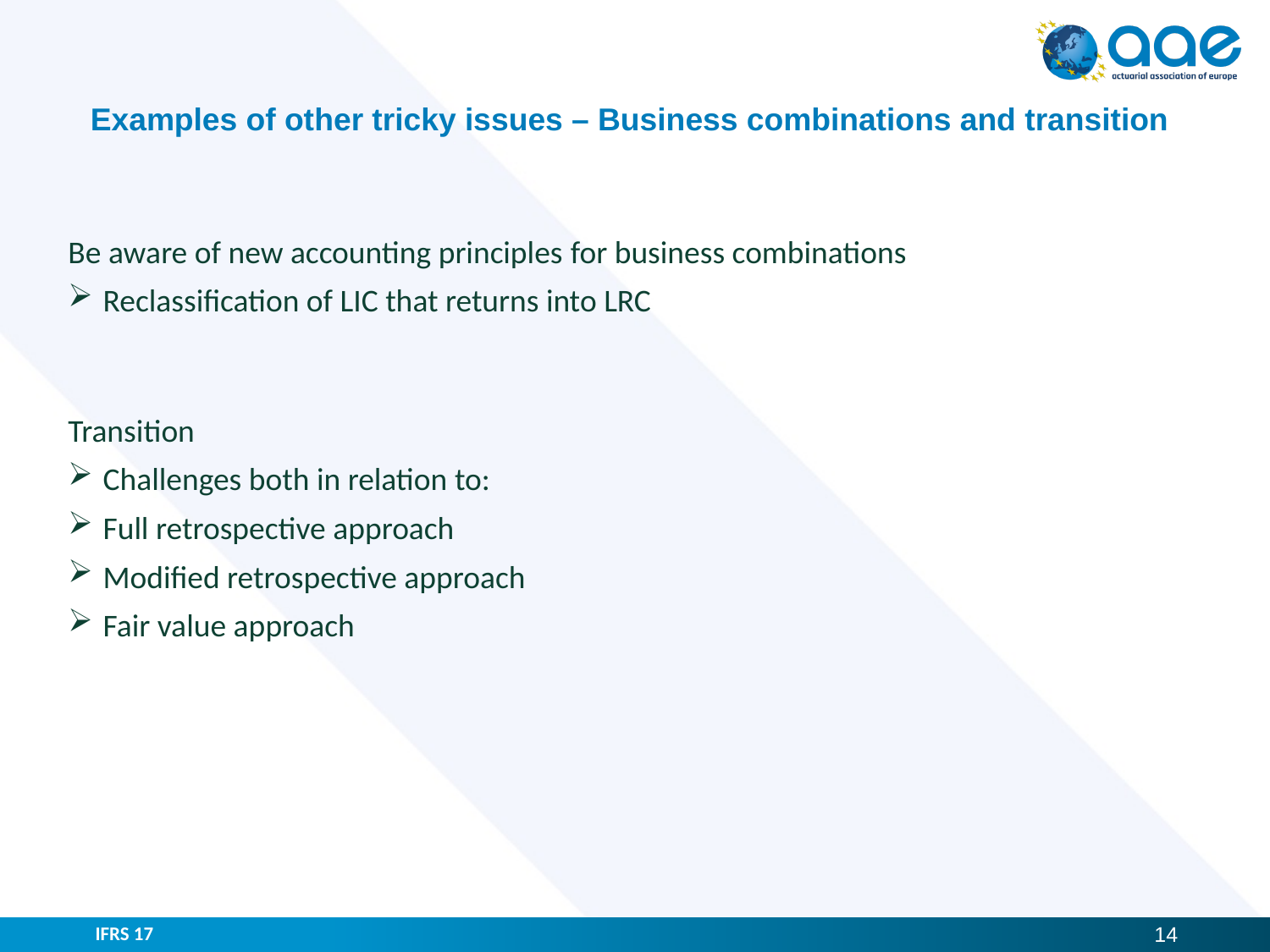

# Examples of other tricky issues – Business combinations and transition
Be aware of new accounting principles for business combinations
Reclassification of LIC that returns into LRC

Transition
Challenges both in relation to:
Full retrospective approach
Modified retrospective approach
Fair value approach

IFRS 17
14